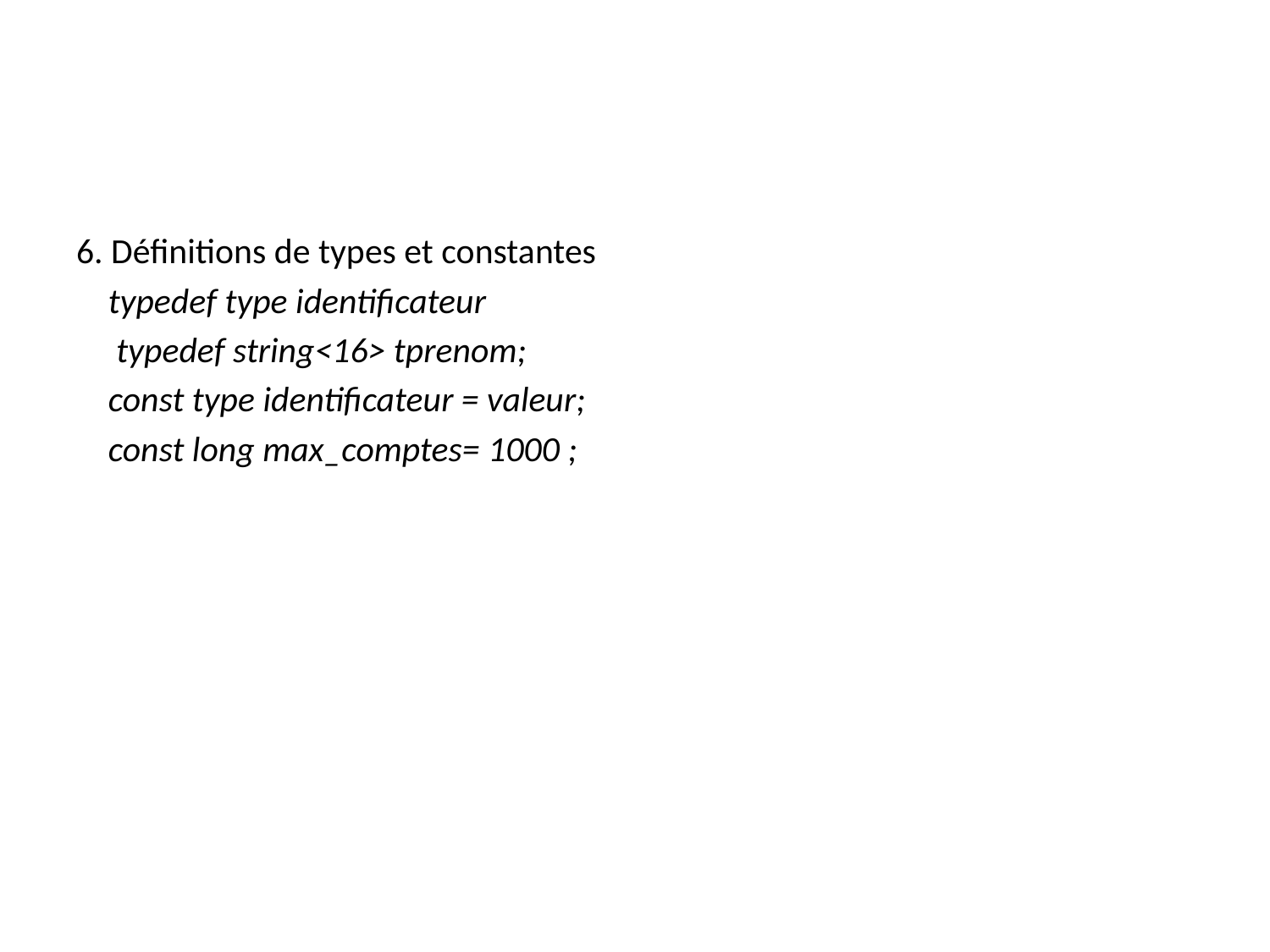

#
6. Définitions de types et constantes
    typedef type identificateur
     typedef string<16> tprenom;
    const type identificateur = valeur;
    const long max_comptes= 1000 ;